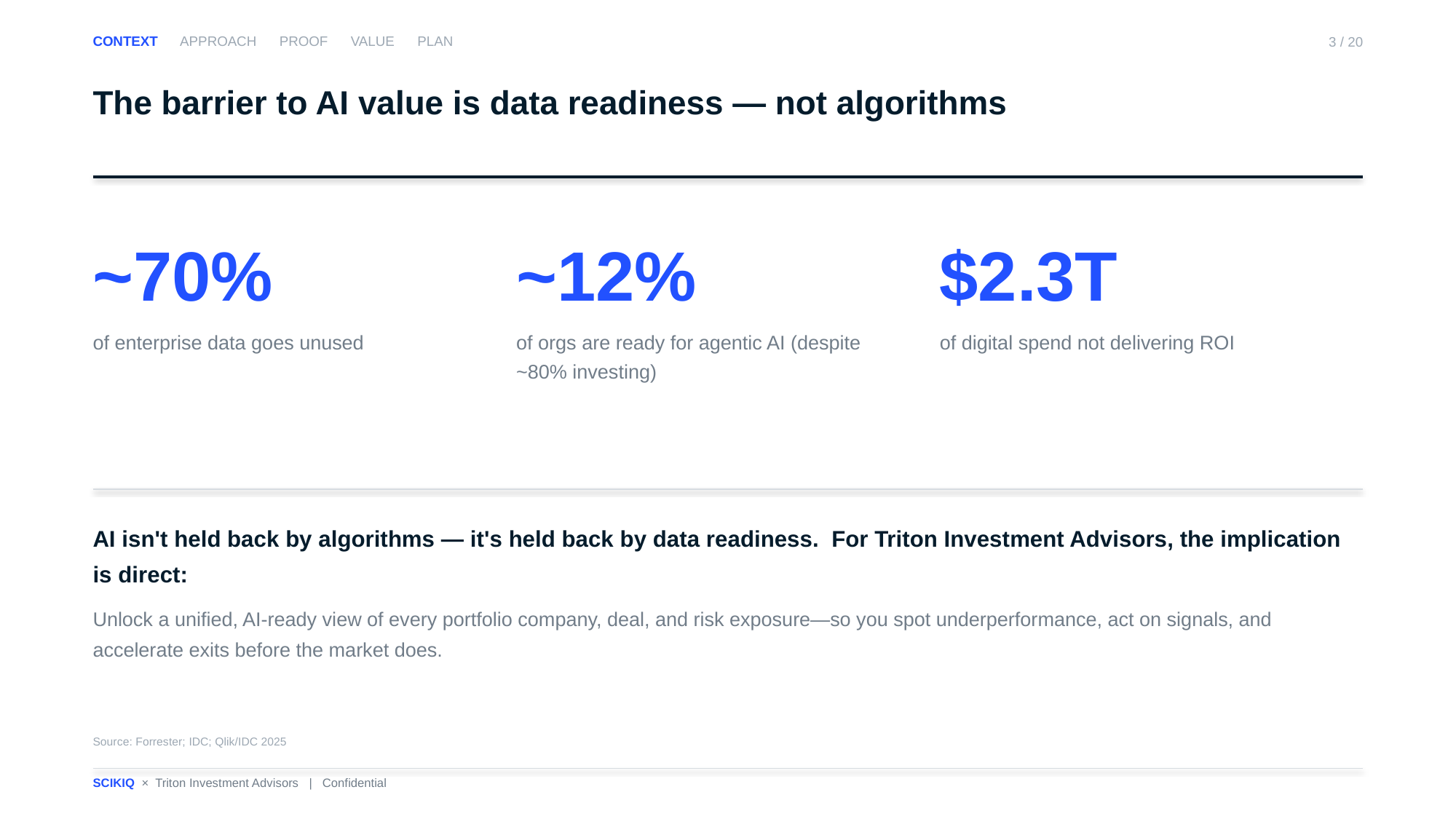

CONTEXT      APPROACH      PROOF      VALUE      PLAN
3 / 20
The barrier to AI value is data readiness — not algorithms
~70%
of enterprise data goes unused
~12%
of orgs are ready for agentic AI (despite ~80% investing)
$2.3T
of digital spend not delivering ROI
AI isn't held back by algorithms — it's held back by data readiness.  For Triton Investment Advisors, the implication is direct:
Unlock a unified, AI-ready view of every portfolio company, deal, and risk exposure—so you spot underperformance, act on signals, and accelerate exits before the market does.
Source: Forrester; IDC; Qlik/IDC 2025
SCIKIQ  ×  Triton Investment Advisors   |   Confidential